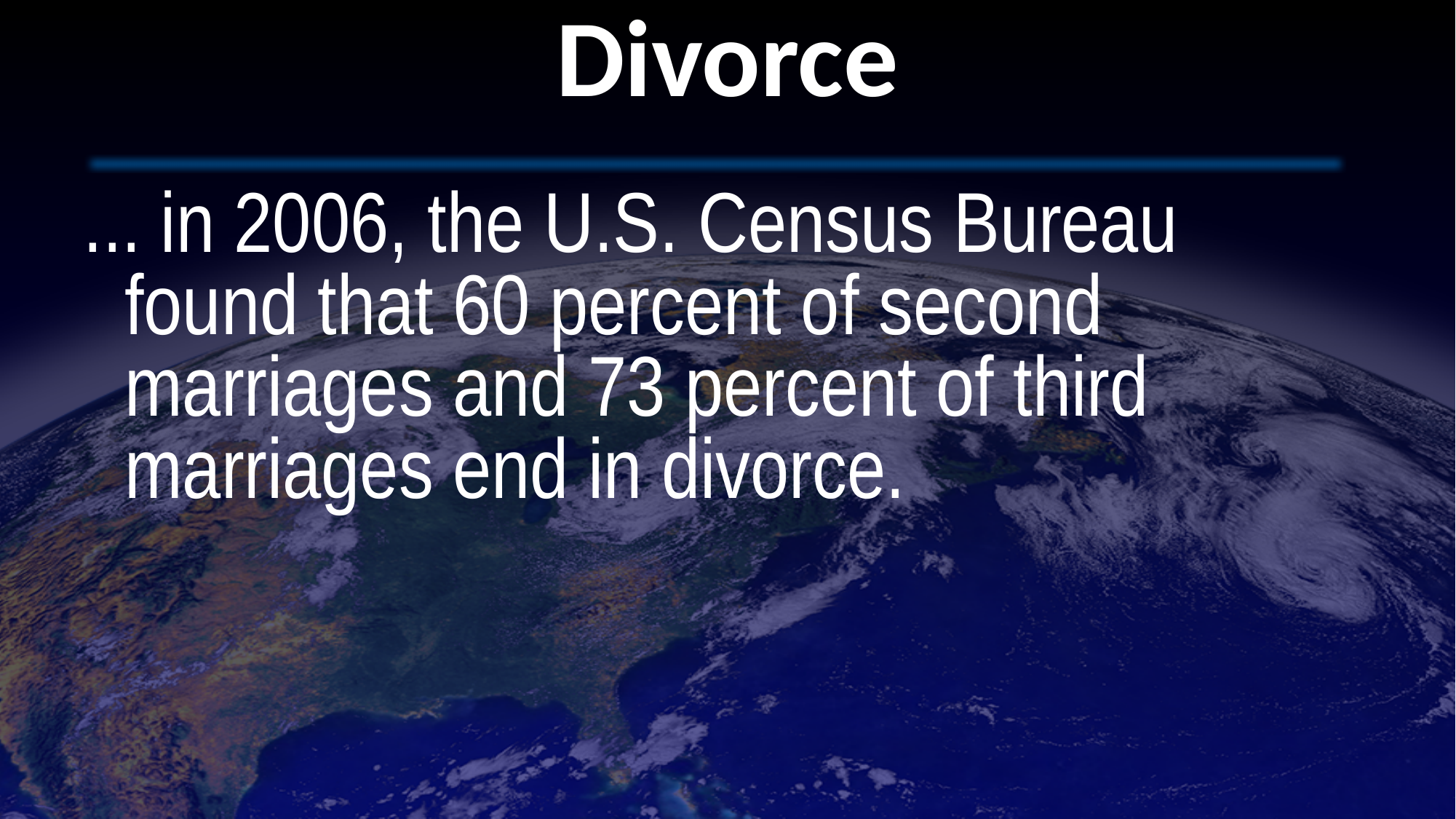

# Divorce
... in 2006, the U.S. Census Bureau found that 60 percent of second marriages and 73 percent of third marriages end in divorce.